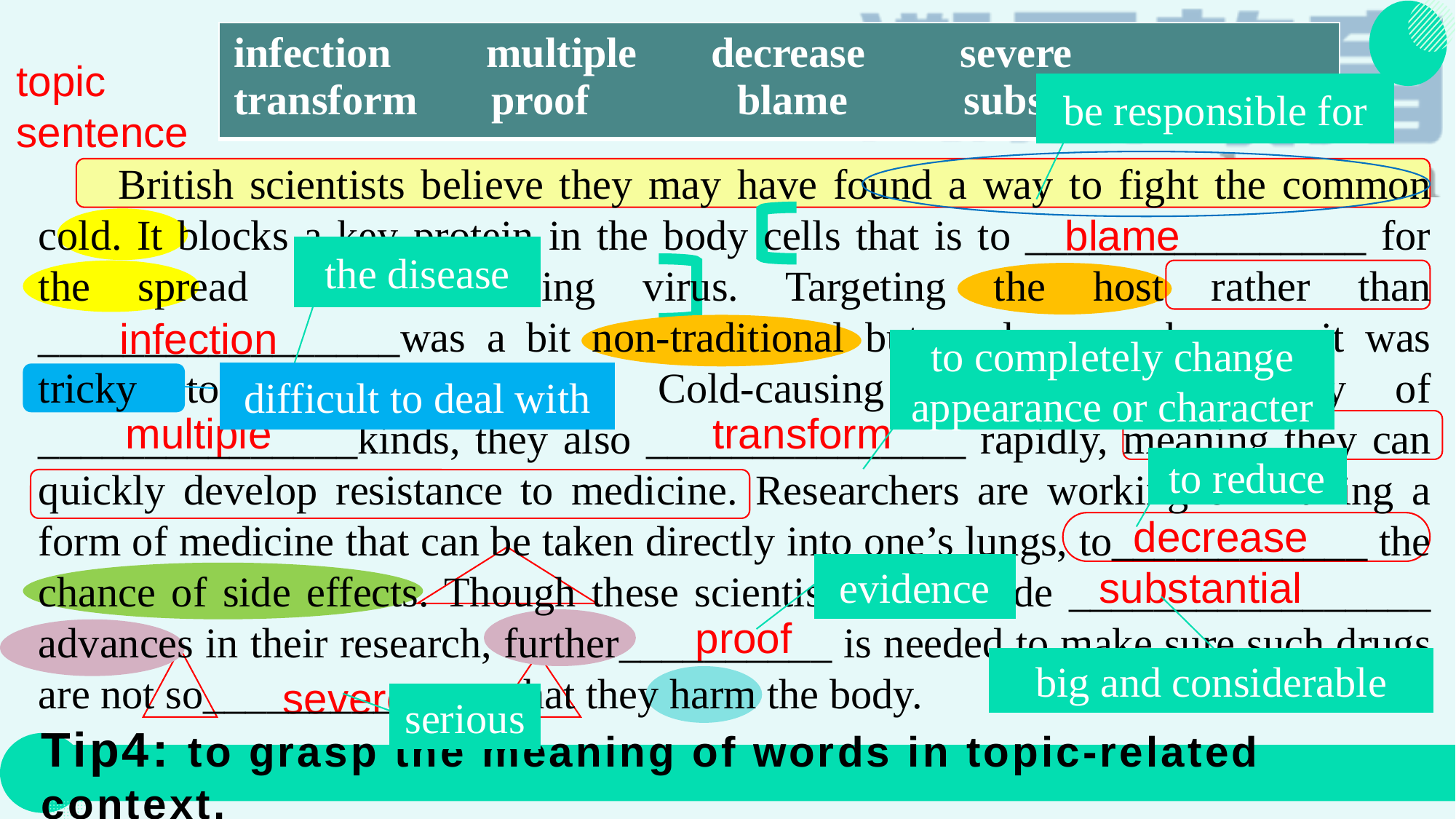

| infection multiple decrease severe transform proof blame substantial |
| --- |
topic sentence
be responsible for
     British scientists believe they may have found a way to fight the common cold. It blocks a key protein in the body cells that is to ________________ for the spread of cold-causing virus. Targeting the host rather than _________________was a bit non-traditional but made sense because it was tricky to target the virus. Cold-causing virus are not only of _______________kinds, they also _______________ rapidly, meaning they can quickly develop resistance to medicine. Researchers are working on making a form of medicine that can be taken directly into one’s lungs, to____________ the chance of side effects. Though these scientists have made _________________ advances in their research, further__________ is needed to make sure such drugs are not so______________ that they harm the body.

blame

the disease

infection

to completely change appearance or character

difficult to deal with
multiple
transform

to reduce

decrease

evidence
substantial

proof

big and considerable

severe
serious
Tip4: to grasp the meaning of words in topic-related context.